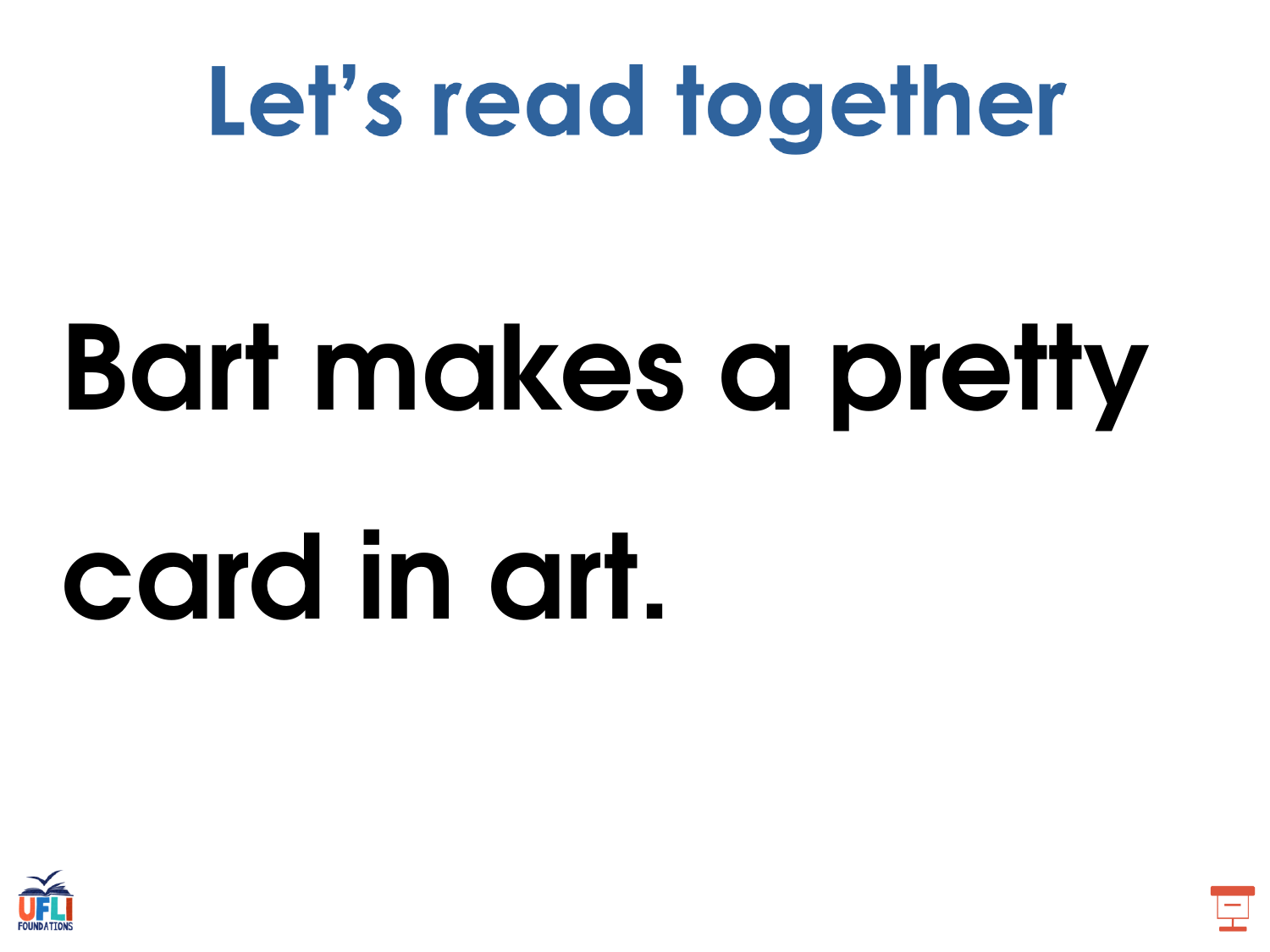

Bart makes a pretty
card in art.